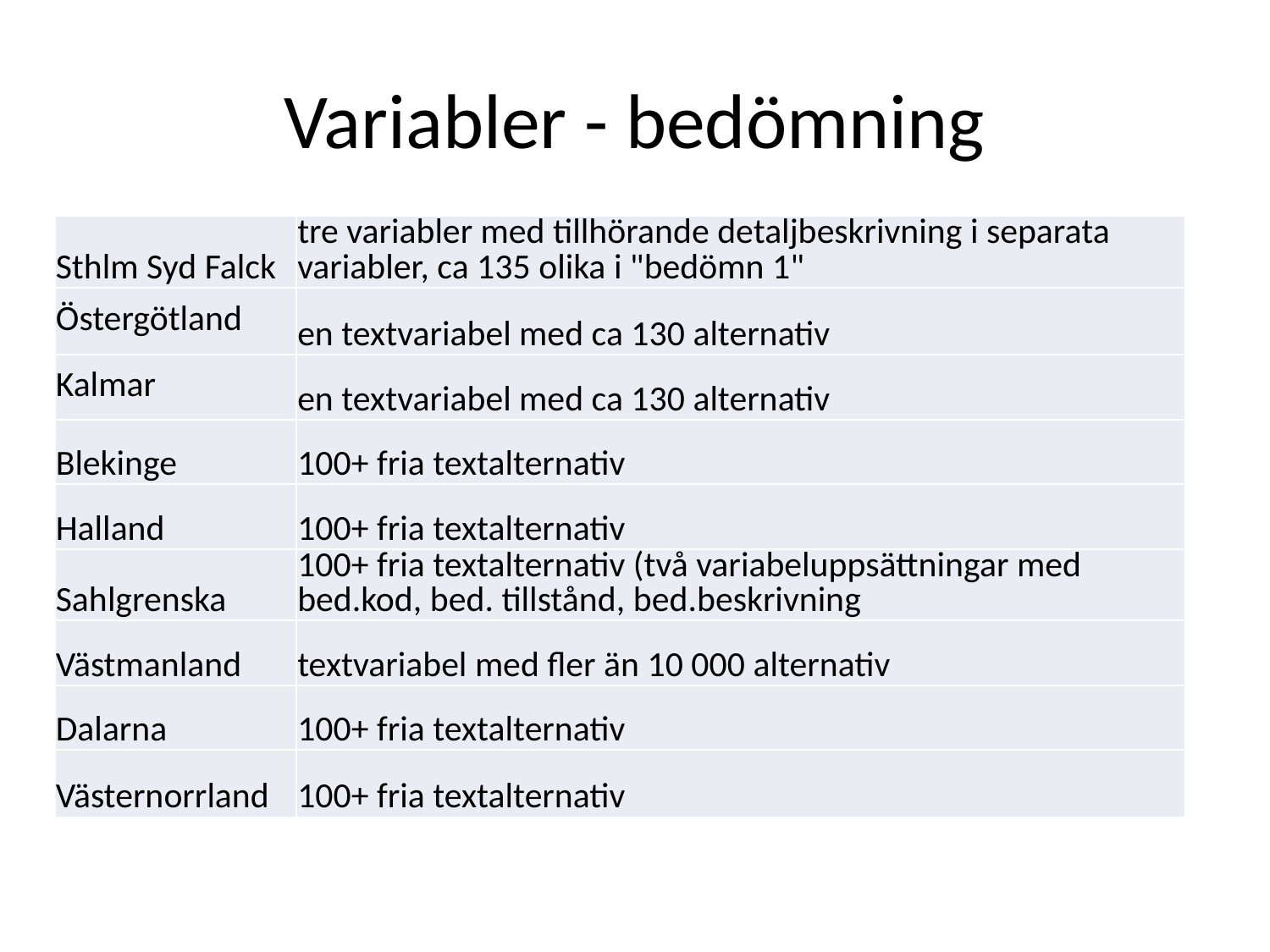

# Variabler - bedömning
| Sthlm Syd Falck | tre variabler med tillhörande detaljbeskrivning i separata variabler, ca 135 olika i "bedömn 1" |
| --- | --- |
| Östergötland | en textvariabel med ca 130 alternativ |
| Kalmar | en textvariabel med ca 130 alternativ |
| Blekinge | 100+ fria textalternativ |
| Halland | 100+ fria textalternativ |
| Sahlgrenska | 100+ fria textalternativ (två variabeluppsättningar med bed.kod, bed. tillstånd, bed.beskrivning |
| Västmanland | textvariabel med fler än 10 000 alternativ |
| Dalarna | 100+ fria textalternativ |
| Västernorrland | 100+ fria textalternativ |